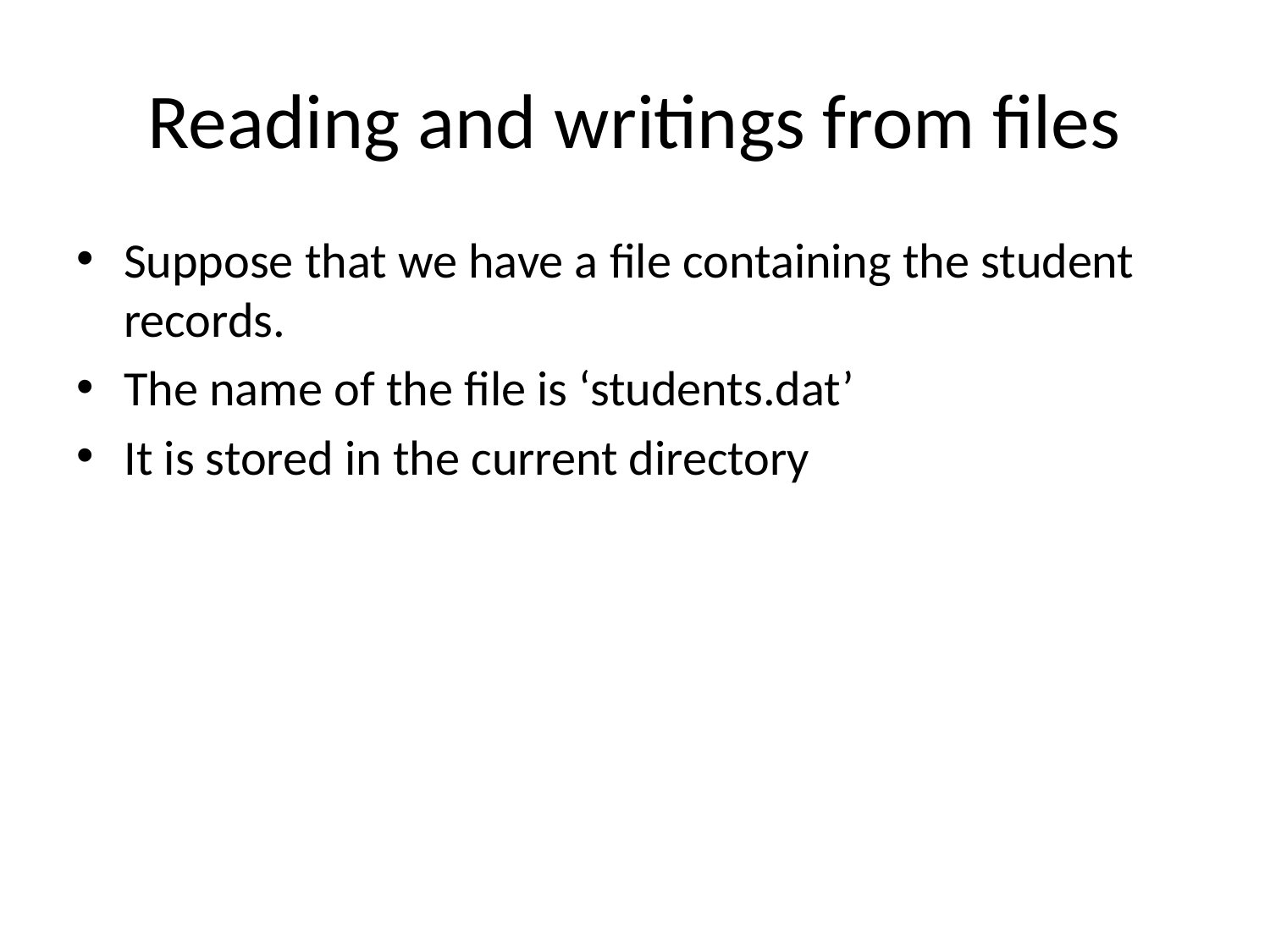

# Reading and writings from files
Suppose that we have a file containing the student records.
The name of the file is ‘students.dat’
It is stored in the current directory